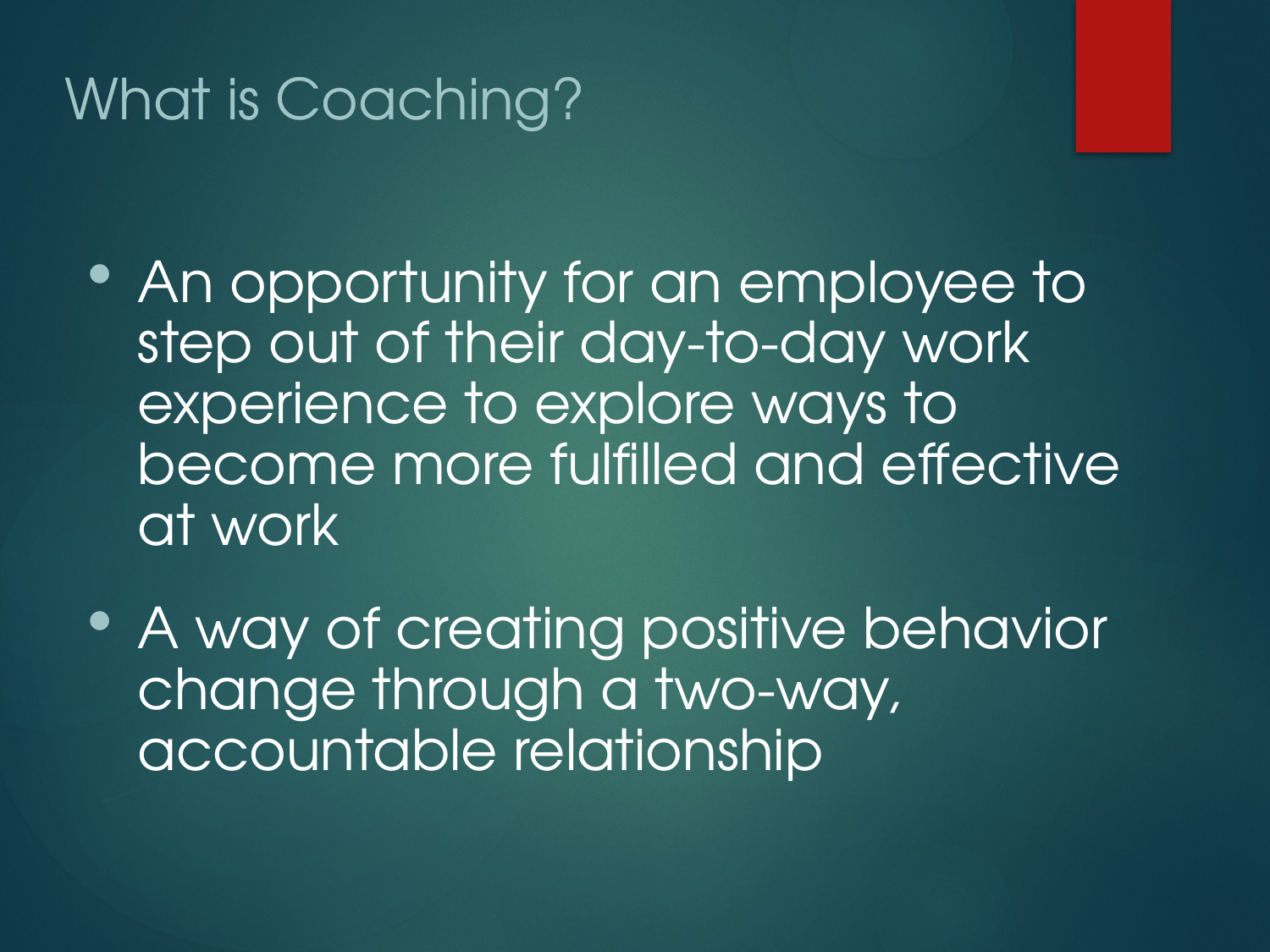

# What is Coaching?
An opportunity for an employee to step out of their day-to-day work experience to explore ways to become more fulfilled and effective at work
A way of creating positive behavior change through a two-way, accountable relationship